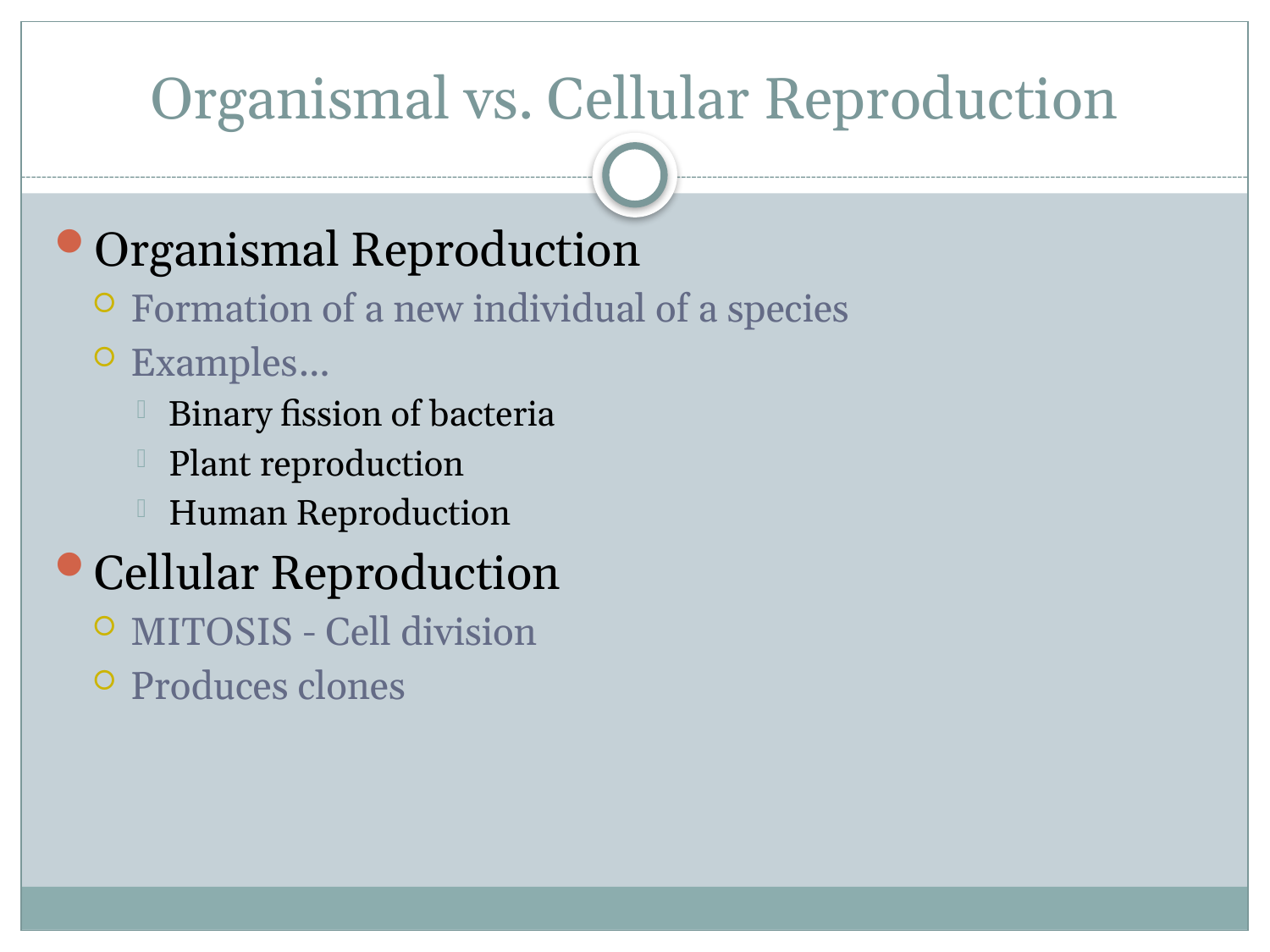

# Organismal vs. Cellular Reproduction
Organismal Reproduction
Formation of a new individual of a species
Examples…
Binary fission of bacteria
Plant reproduction
Human Reproduction
Cellular Reproduction
MITOSIS - Cell division
Produces clones